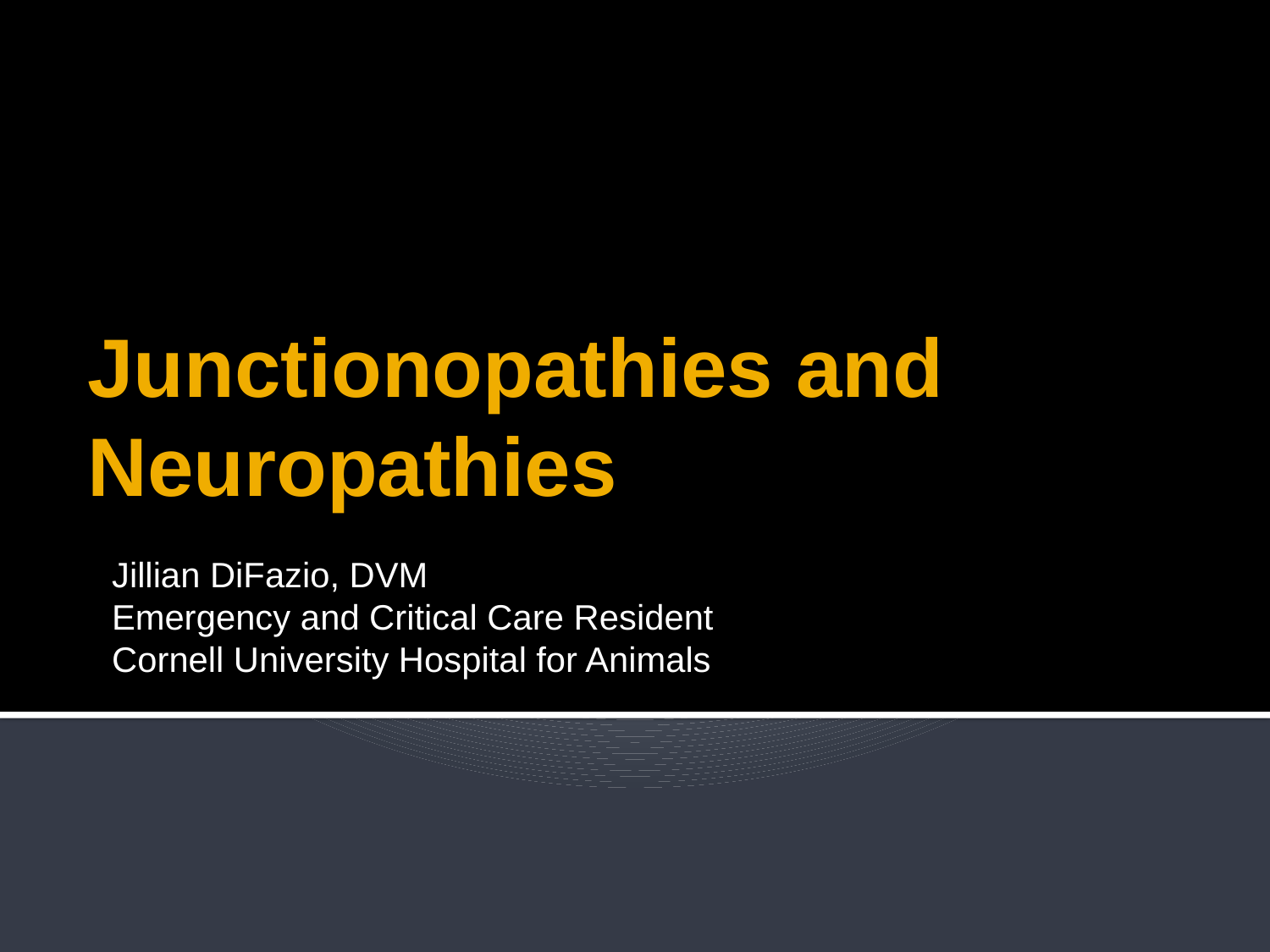

# Junctionopathies and Neuropathies
Jillian DiFazio, DVM
Emergency and Critical Care Resident
Cornell University Hospital for Animals